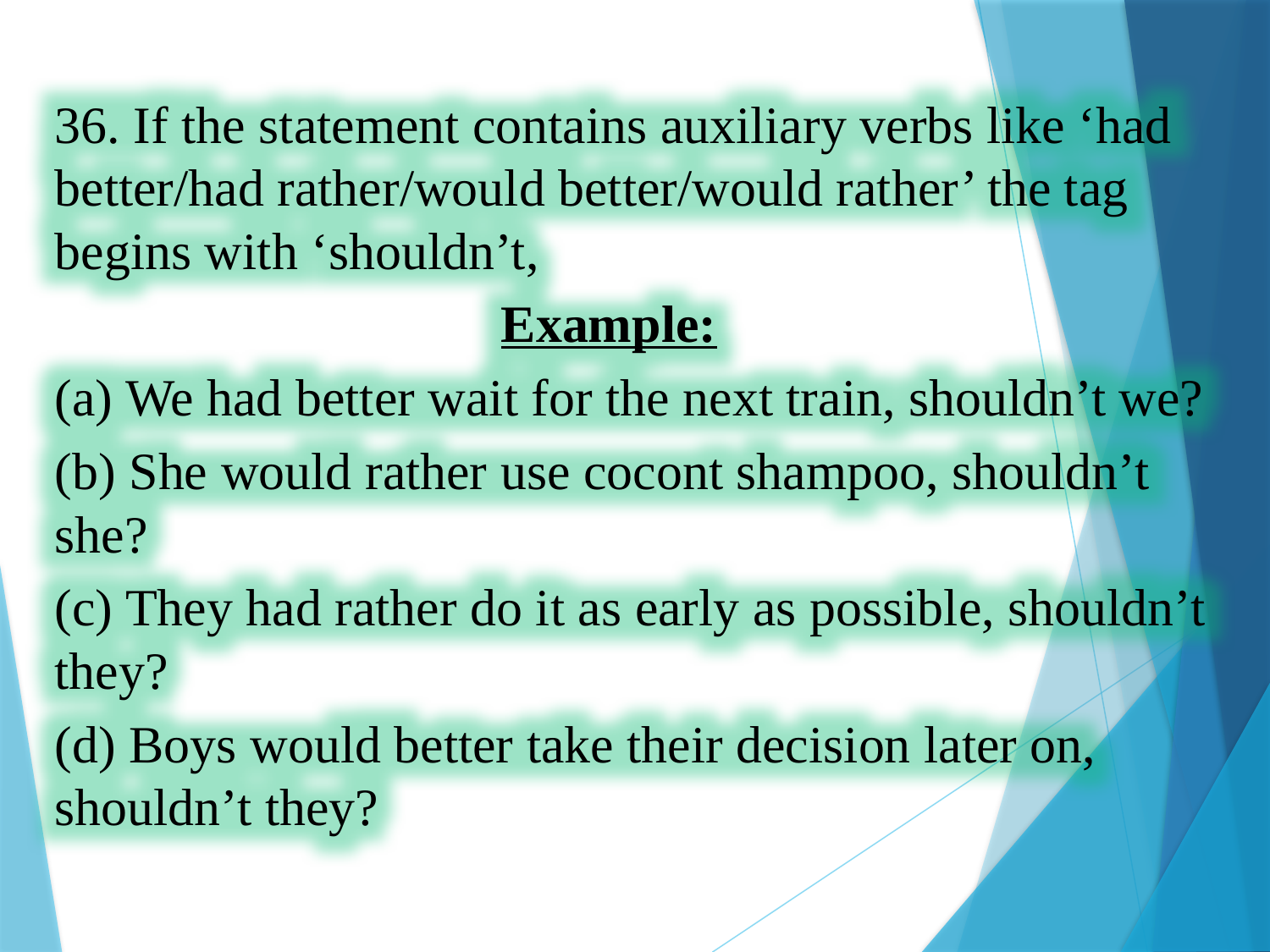

36. If the statement contains auxiliary verbs like ‘had better/had rather/would better/would rather’ the tag begins with ‘shouldn’t,
                                  Example:
(a) We had better wait for the next train, shouldn’t we?
(b) She would rather use cocont shampoo, shouldn’t she?
(c) They had rather do it as early as possible, shouldn’t they?
(d) Boys would better take their decision later on, shouldn’t they?